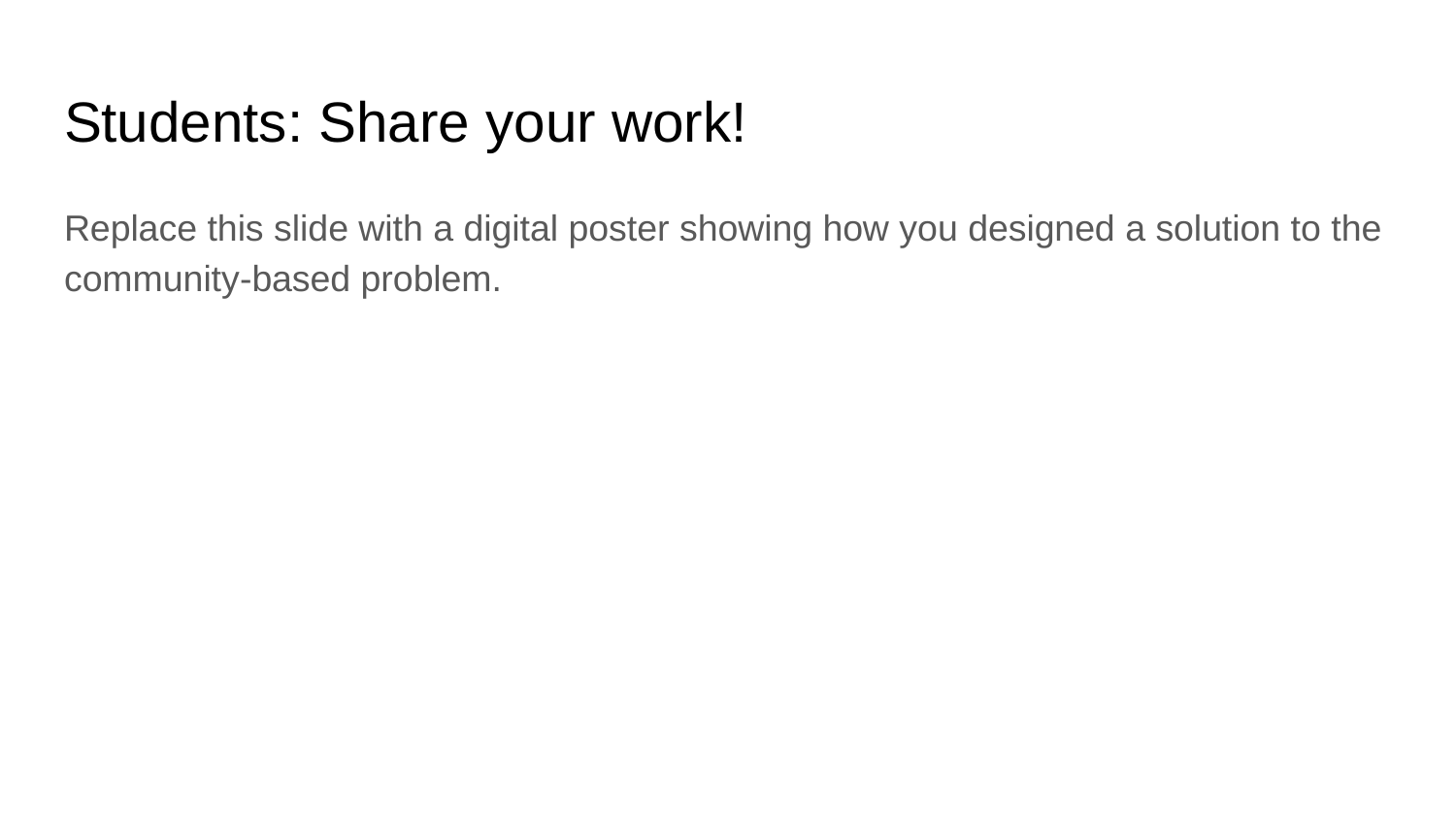

# Students: Share your work!
Replace this slide with a digital poster showing how you designed a solution to the community-based problem.